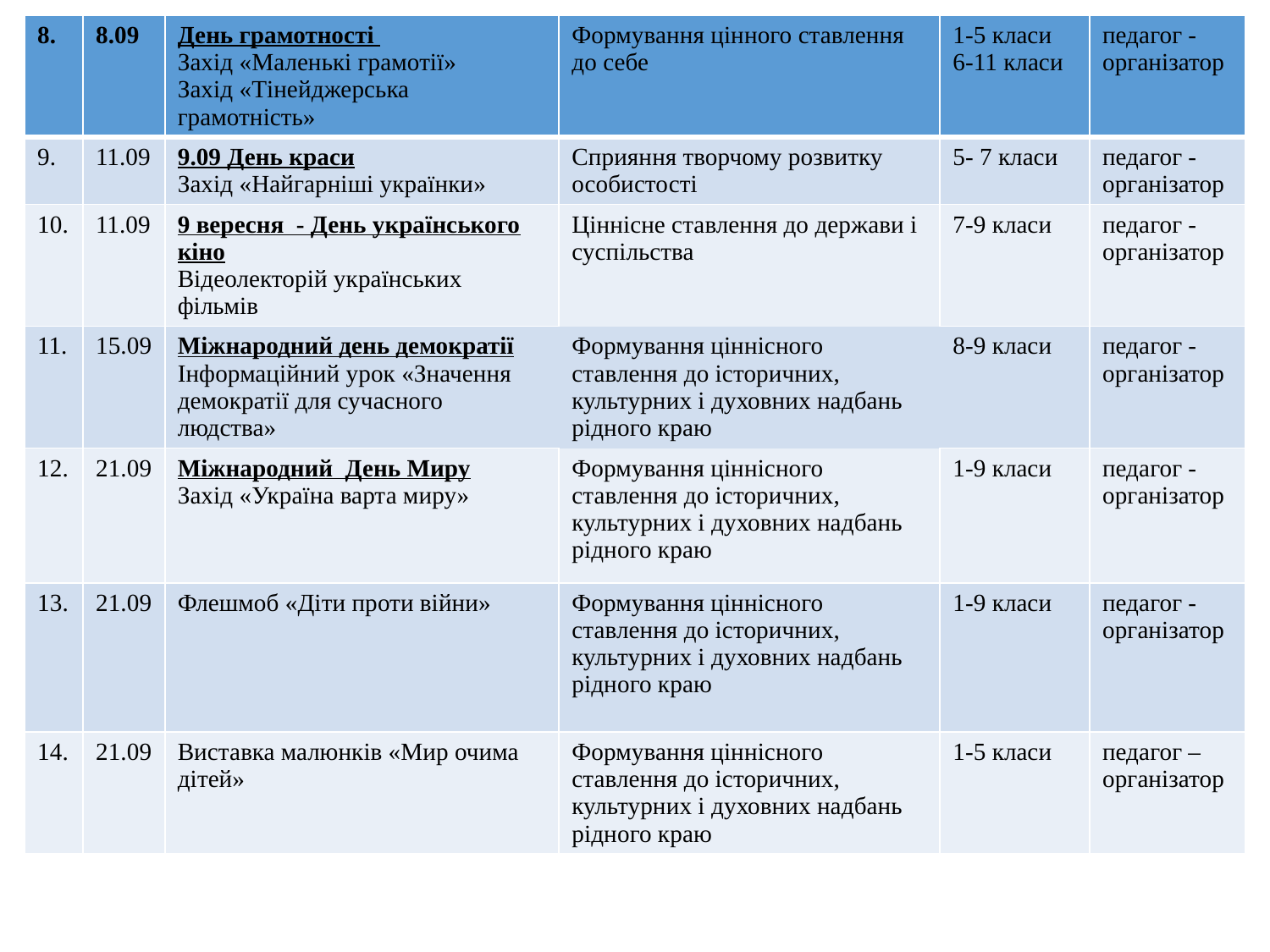

| 8. | 8.09 | День грамотності Захід «Маленькі грамотії» Захід «Тінейджерська грамотність» | Формування цінного ставлення до себе | 1-5 класи 6-11 класи | педагог -організатор |
| --- | --- | --- | --- | --- | --- |
| 9. | 11.09 | 9.09 День краси Захід «Найгарніші українки» | Сприяння творчому розвитку особистості | 5- 7 класи | педагог -організатор |
| 10. | 11.09 | 9 вересня  - День українського кіно Відеолекторій українських фільмів | Ціннісне ставлення до держави і суспільства | 7-9 класи | педагог -організатор |
| 11. | 15.09 | Міжнародний день демократії Інформаційний урок «Значення демократії для сучасного людства» | Формування ціннісного ставлення до історичних, культурних і духовних надбань рідного краю | 8-9 класи | педагог -організатор |
| 12. | 21.09 | Міжнародний День Миру Захід «Україна варта миру» | Формування ціннісного ставлення до історичних, культурних і духовних надбань рідного краю | 1-9 класи | педагог -організатор |
| 13. | 21.09 | Флешмоб «Діти проти війни» | Формування ціннісного ставлення до історичних, культурних і духовних надбань рідного краю | 1-9 класи | педагог -організатор |
| 14. | 21.09 | Виставка малюнків «Мир очима дітей» | Формування ціннісного ставлення до історичних, культурних і духовних надбань рідного краю | 1-5 класи | педагог –організатор |